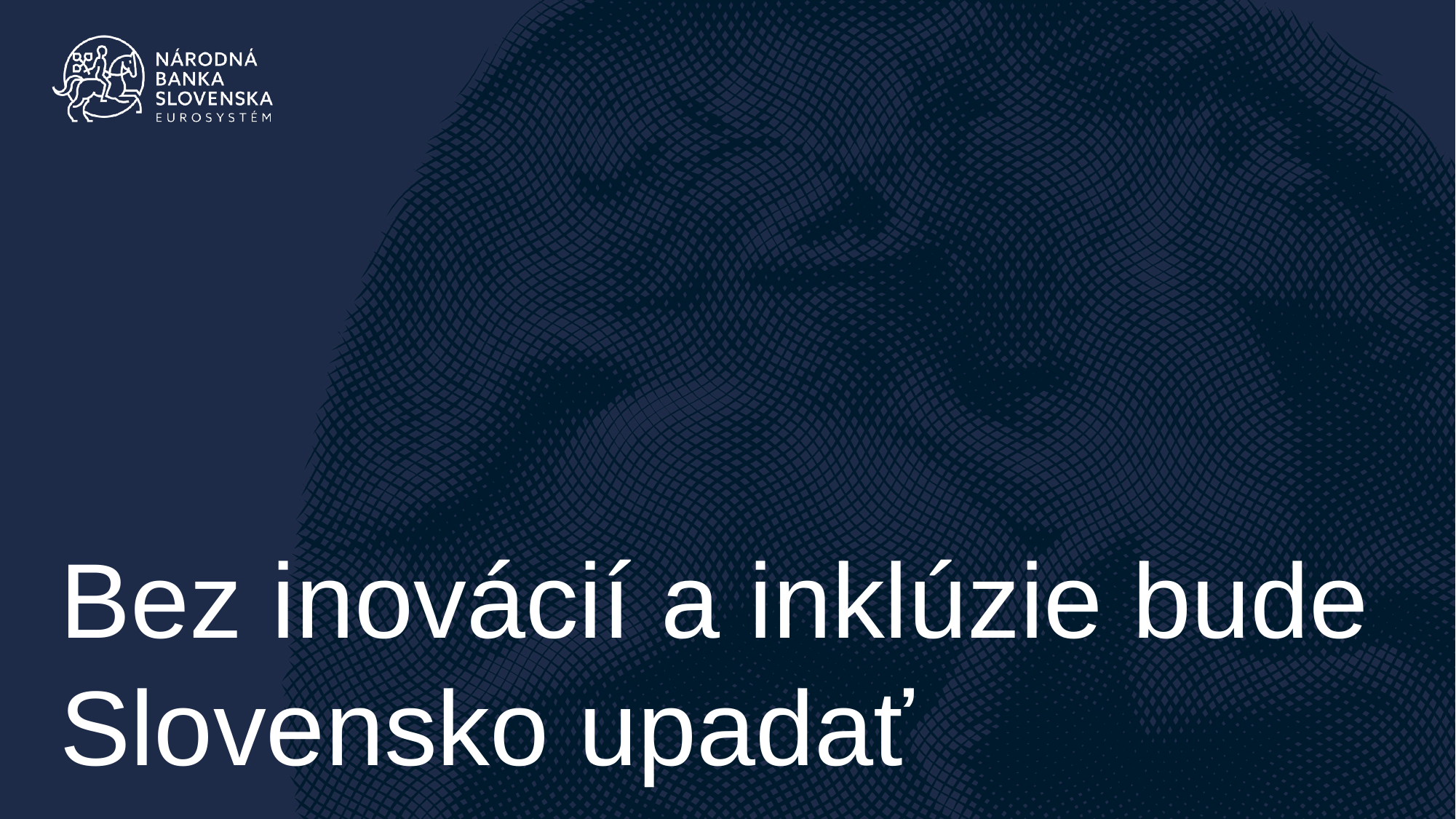

# Bez inovácií a inklúzie bude Slovensko upadať